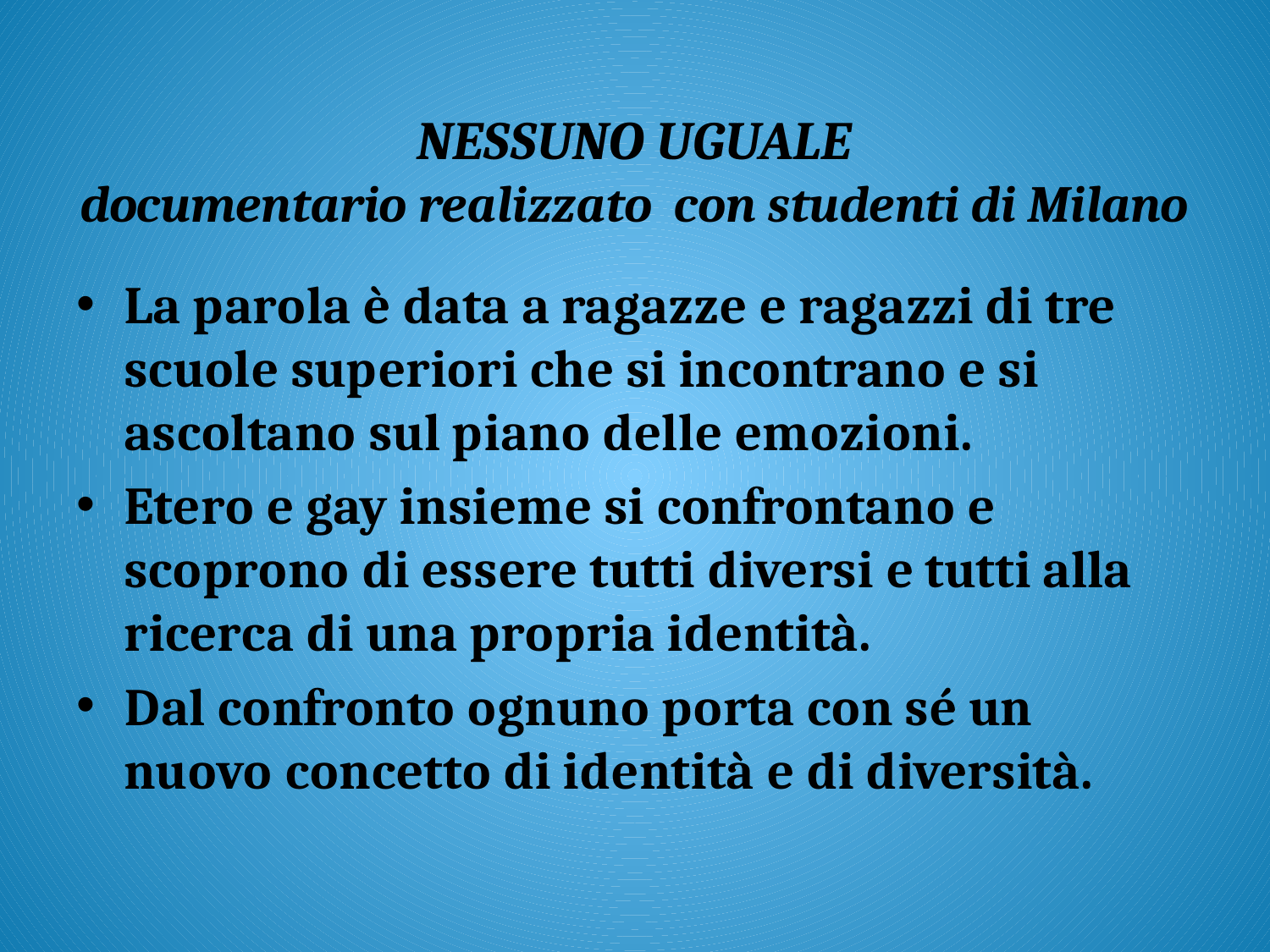

# NESSUNO UGUALE documentario realizzato  con studenti di Milano
La parola è data a ragazze e ragazzi di tre scuole superiori che si incontrano e si ascoltano sul piano delle emozioni.
Etero e gay insieme si confrontano e scoprono di essere tutti diversi e tutti alla ricerca di una propria identità.
Dal confronto ognuno porta con sé un nuovo concetto di identità e di diversità.